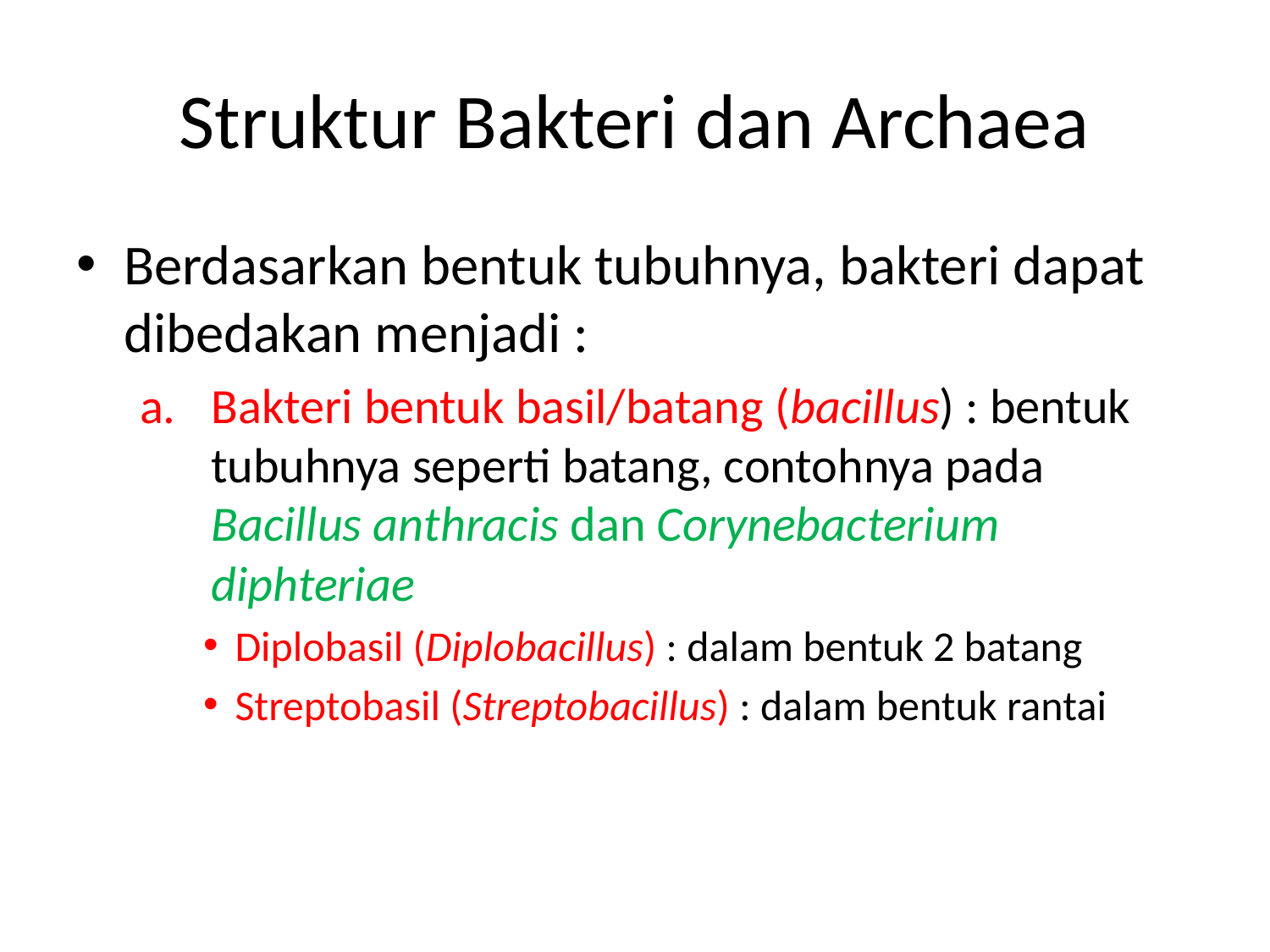

# Struktur Bakteri dan Archaea
Berdasarkan bentuk tubuhnya, bakteri dapat dibedakan menjadi :
Bakteri bentuk basil/batang (bacillus) : bentuk tubuhnya seperti batang, contohnya pada Bacillus anthracis dan Corynebacterium diphteriae
Diplobasil (Diplobacillus) : dalam bentuk 2 batang
Streptobasil (Streptobacillus) : dalam bentuk rantai